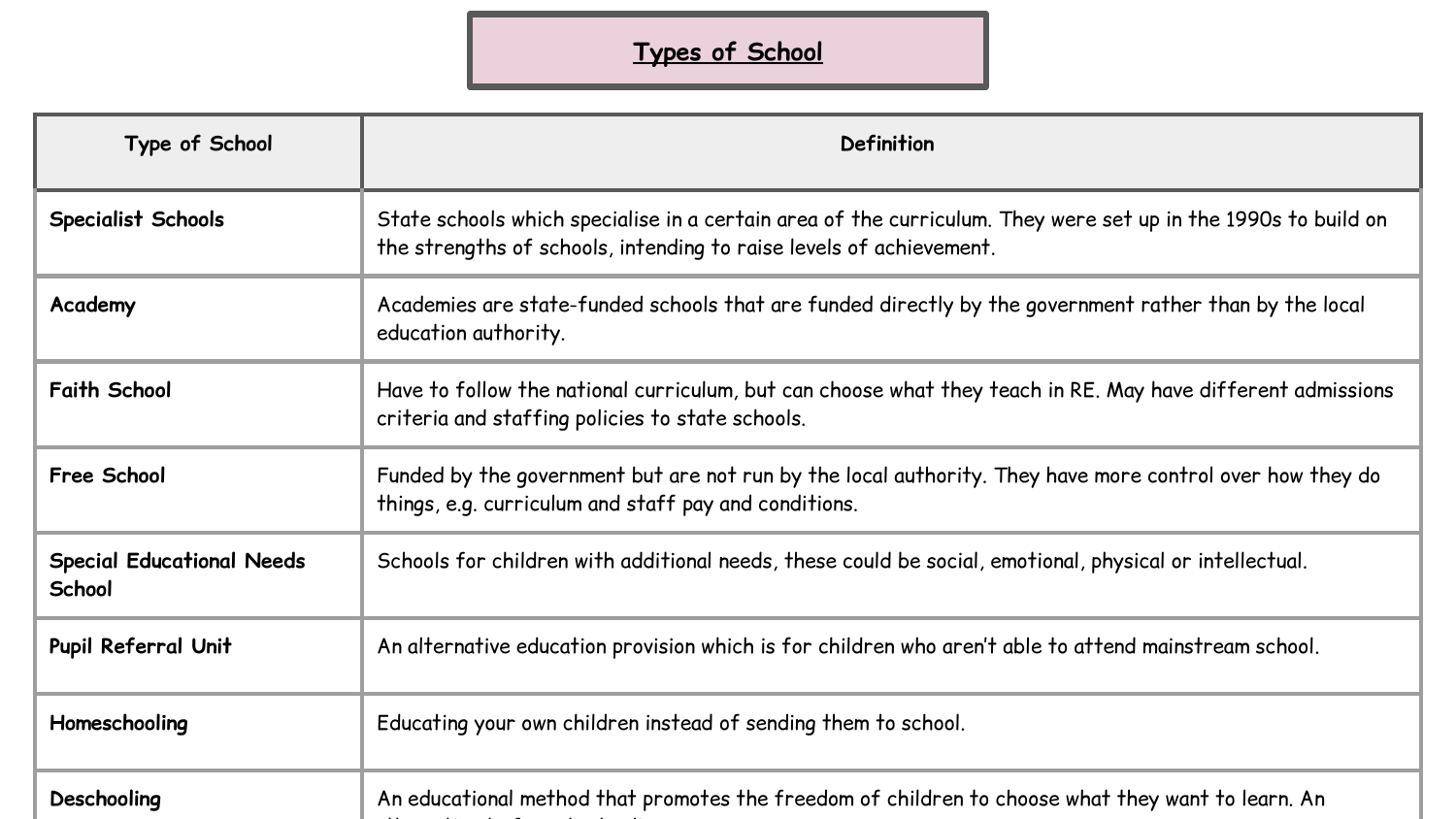

Types of School

| Type of School | Definition |
| --- | --- |
| Specialist Schools | State schools which specialise in a certain area of the curriculum. They were set up in the 1990s to build on the strengths of schools, intending to raise levels of achievement. |
| Academy | Academies are state-funded schools that are funded directly by the government rather than by the local education authority. |
| Faith School | Have to follow the national curriculum, but can choose what they teach in RE. May have different admissions criteria and staffing policies to state schools. |
| Free School | Funded by the government but are not run by the local authority. They have more control over how they do things, e.g. curriculum and staff pay and conditions. |
| Special Educational Needs School | Schools for children with additional needs, these could be social, emotional, physical or intellectual. |
| Pupil Referral Unit | An alternative education provision which is for children who aren’t able to attend mainstream school. |
| Homeschooling | Educating your own children instead of sending them to school. |
| Deschooling | An educational method that promotes the freedom of children to choose what they want to learn. An alternative to formal schooling. |